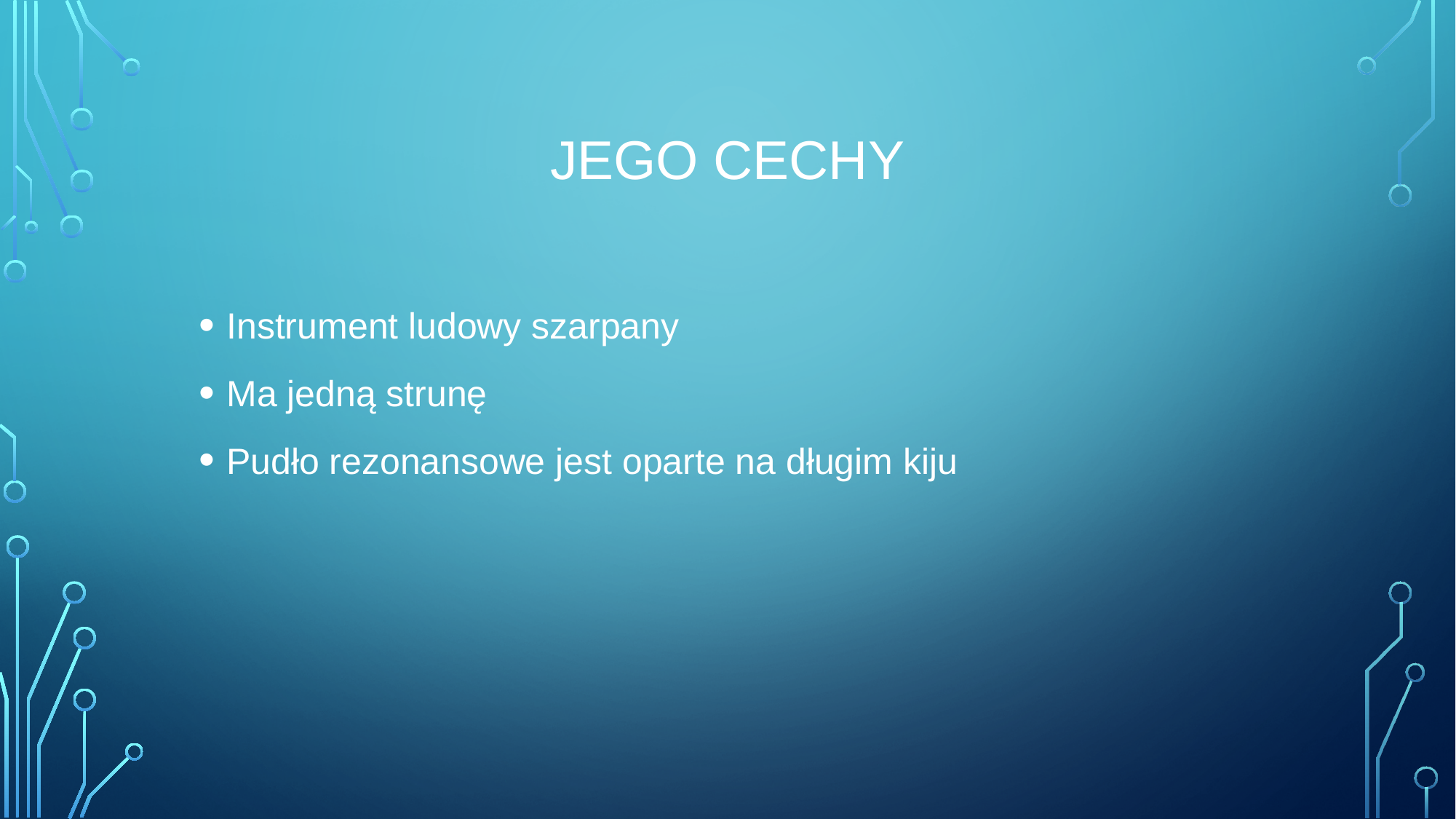

# Jego cechy

Instrument ludowy szarpany
Ma jedną strunę
Pudło rezonansowe jest oparte na długim kiju